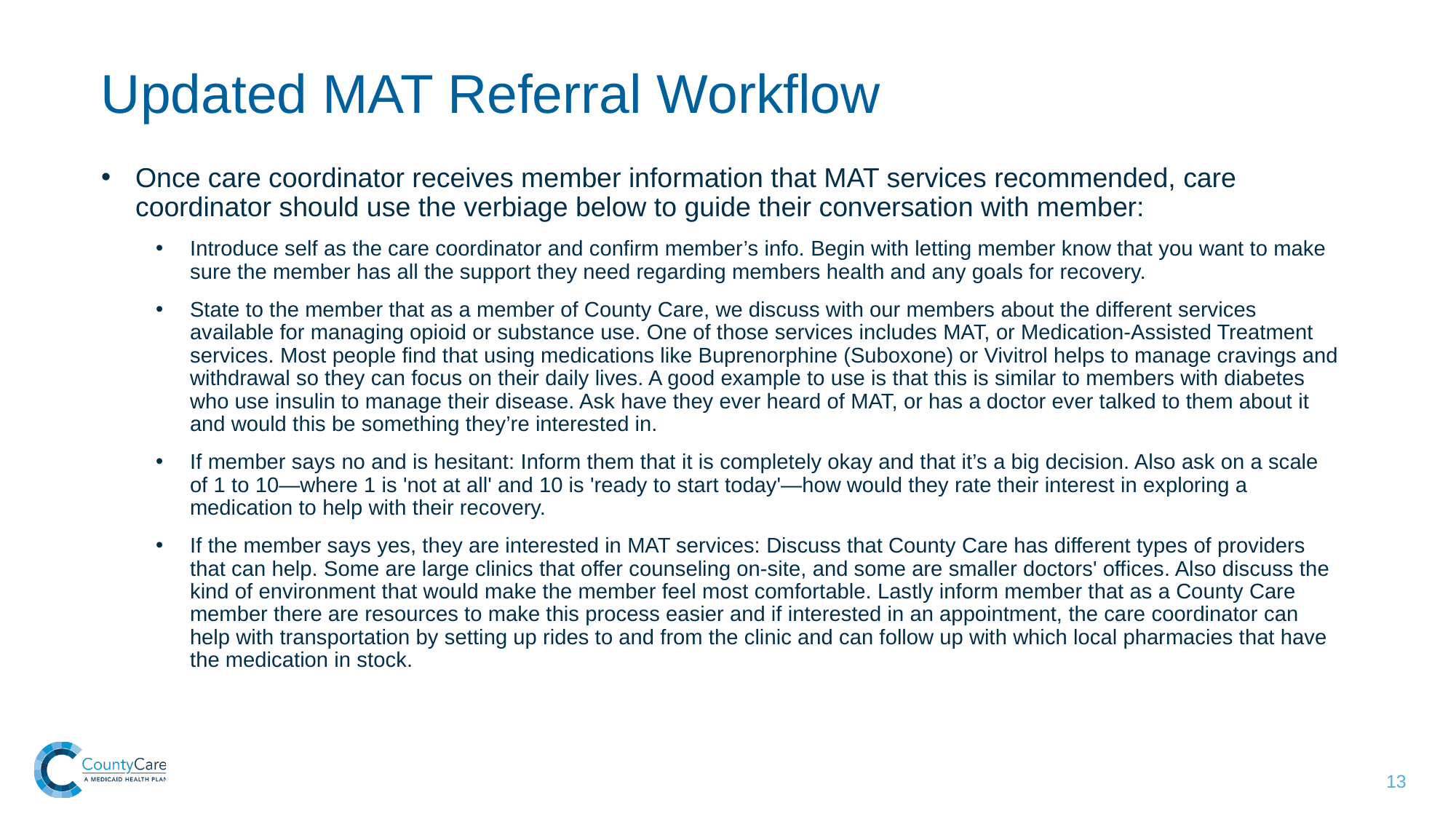

Updated MAT Referral Workflow
Once care coordinator receives member information that MAT services recommended, care coordinator should use the verbiage below to guide their conversation with member:
Introduce self as the care coordinator and confirm member’s info. Begin with letting member know that you want to make sure the member has all the support they need regarding members health and any goals for recovery.
State to the member that as a member of County Care, we discuss with our members about the different services available for managing opioid or substance use. One of those services includes MAT, or Medication-Assisted Treatment services. Most people find that using medications like Buprenorphine (Suboxone) or Vivitrol helps to manage cravings and withdrawal so they can focus on their daily lives. A good example to use is that this is similar to members with diabetes who use insulin to manage their disease. Ask have they ever heard of MAT, or has a doctor ever talked to them about it and would this be something they’re interested in.
If member says no and is hesitant: Inform them that it is completely okay and that it’s a big decision. Also ask on a scale of 1 to 10—where 1 is 'not at all' and 10 is 'ready to start today'—how would they rate their interest in exploring a medication to help with their recovery.
If the member says yes, they are interested in MAT services: Discuss that County Care has different types of providers that can help. Some are large clinics that offer counseling on-site, and some are smaller doctors' offices. Also discuss the kind of environment that would make the member feel most comfortable. Lastly inform member that as a County Care member there are resources to make this process easier and if interested in an appointment, the care coordinator can help with transportation by setting up rides to and from the clinic and can follow up with which local pharmacies that have the medication in stock.
13